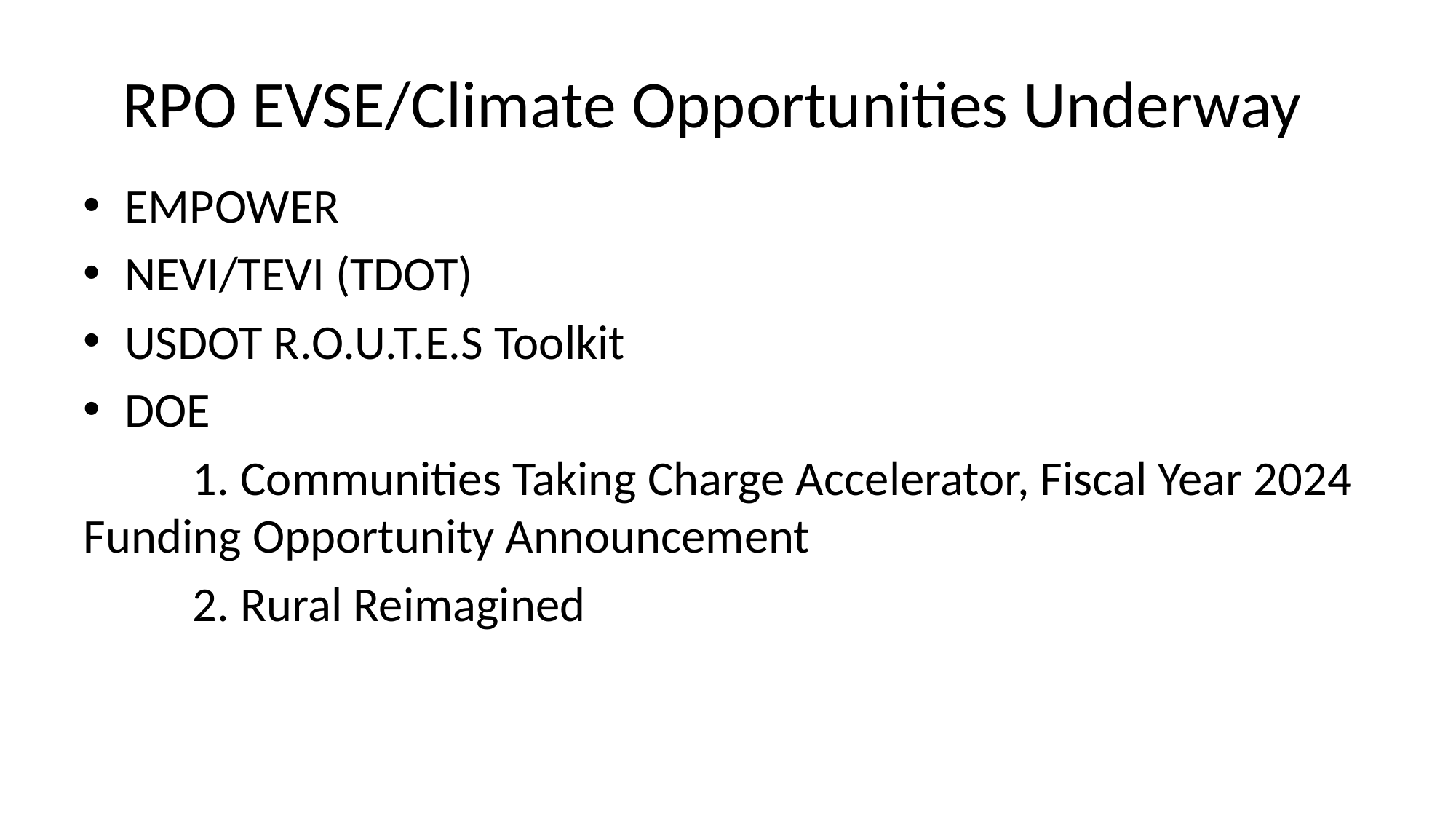

# RPO EVSE/Climate Opportunities Underway
EMPOWER
NEVI/TEVI (TDOT)
USDOT R.O.U.T.E.S Toolkit
DOE
	1. Communities Taking Charge Accelerator, Fiscal Year 2024 Funding Opportunity Announcement
	2. Rural Reimagined